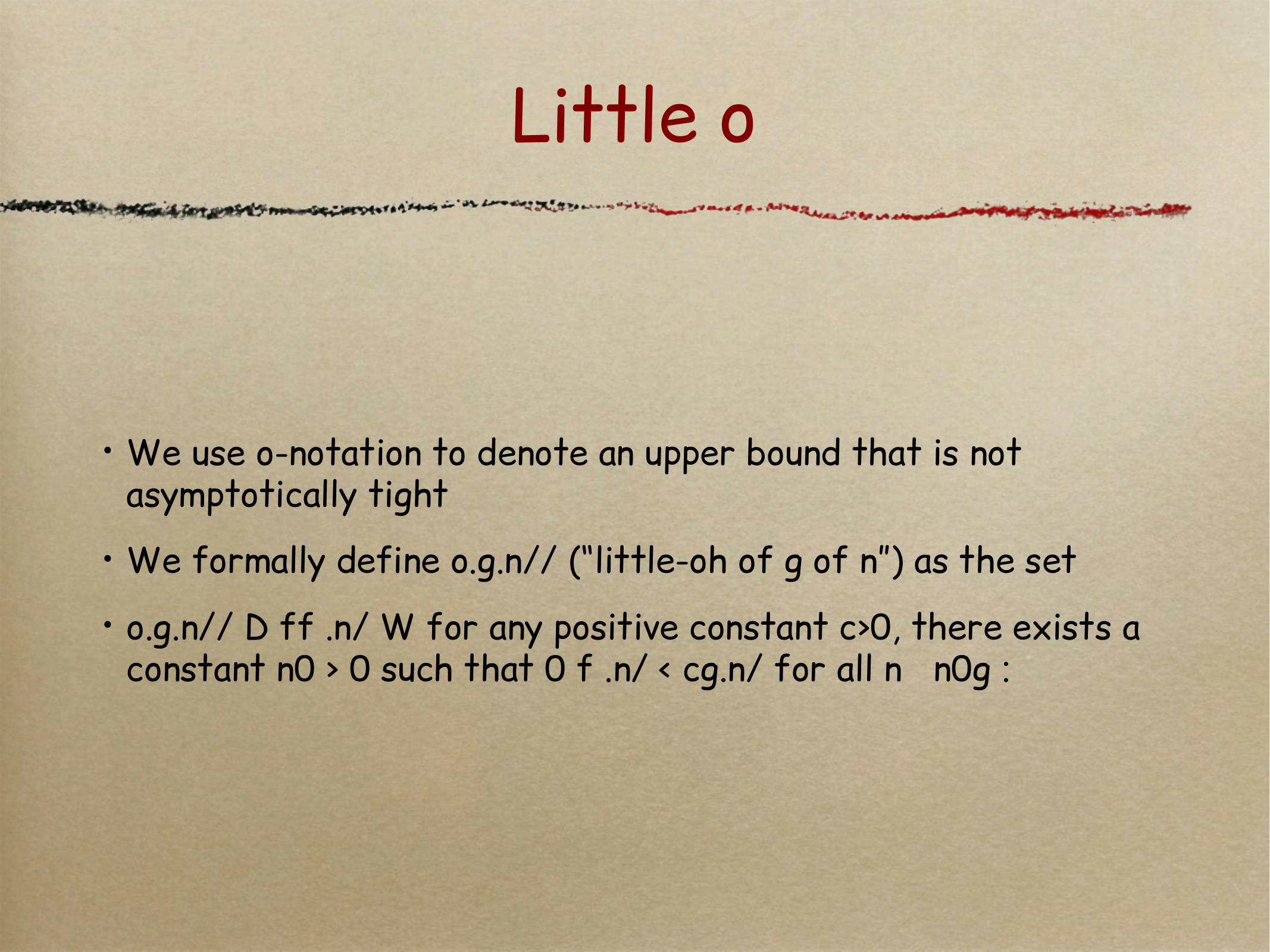

# Little o
We use o-notation to denote an upper bound that is not asymptotically tight
We formally define o.g.n// (“little-oh of g of n”) as the set
o.g.n// D ff .n/ W for any positive constant c>0, there exists a constant n0 > 0 such that 0 f .n/ < cg.n/ for all n   n0g :